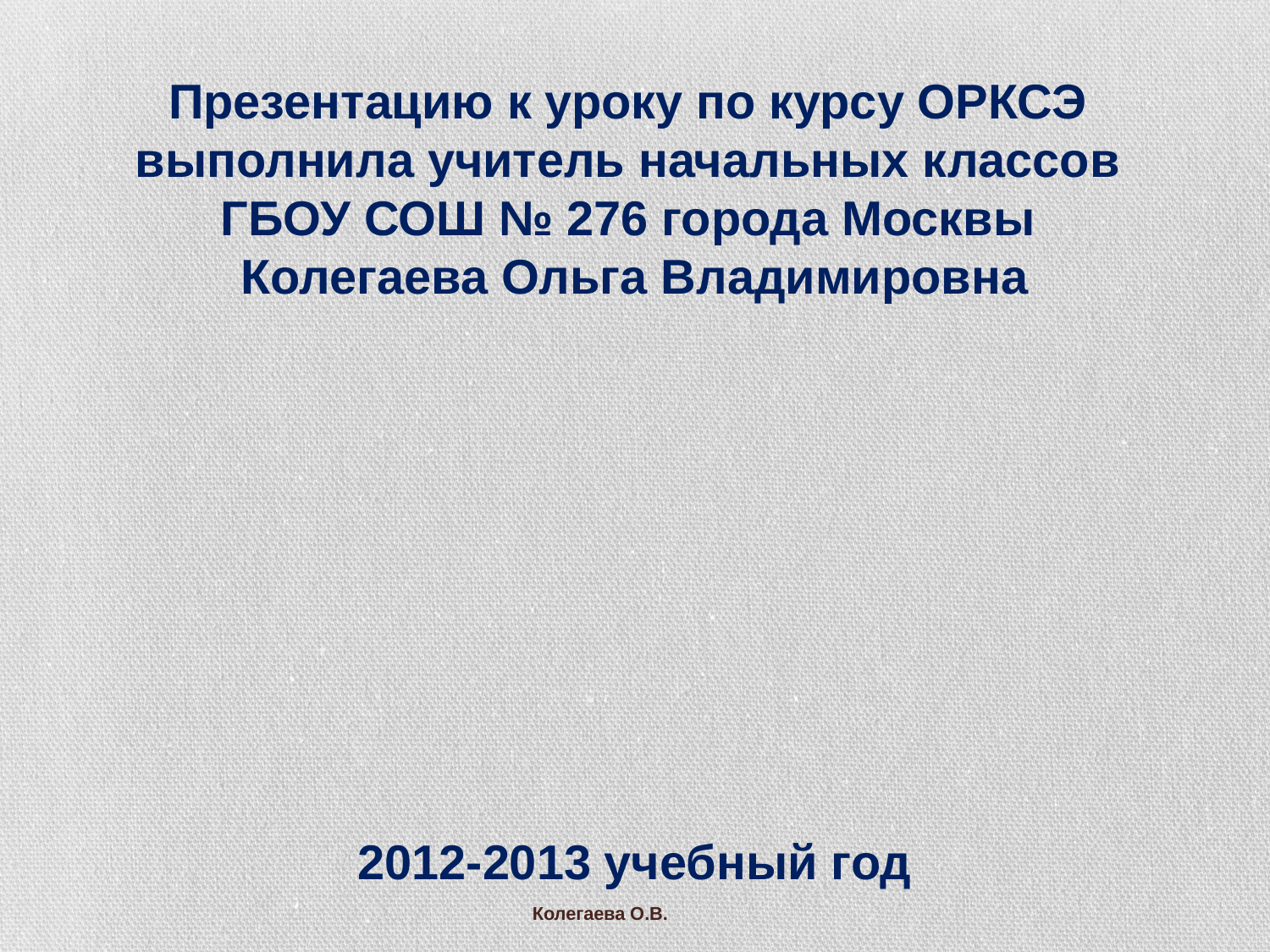

# Презентацию к уроку по курсу ОРКСЭ выполнила учитель начальных классов ГБОУ СОШ № 276 города Москвы Колегаева Ольга Владимировна 2012-2013 учебный год
Колегаева О.В.